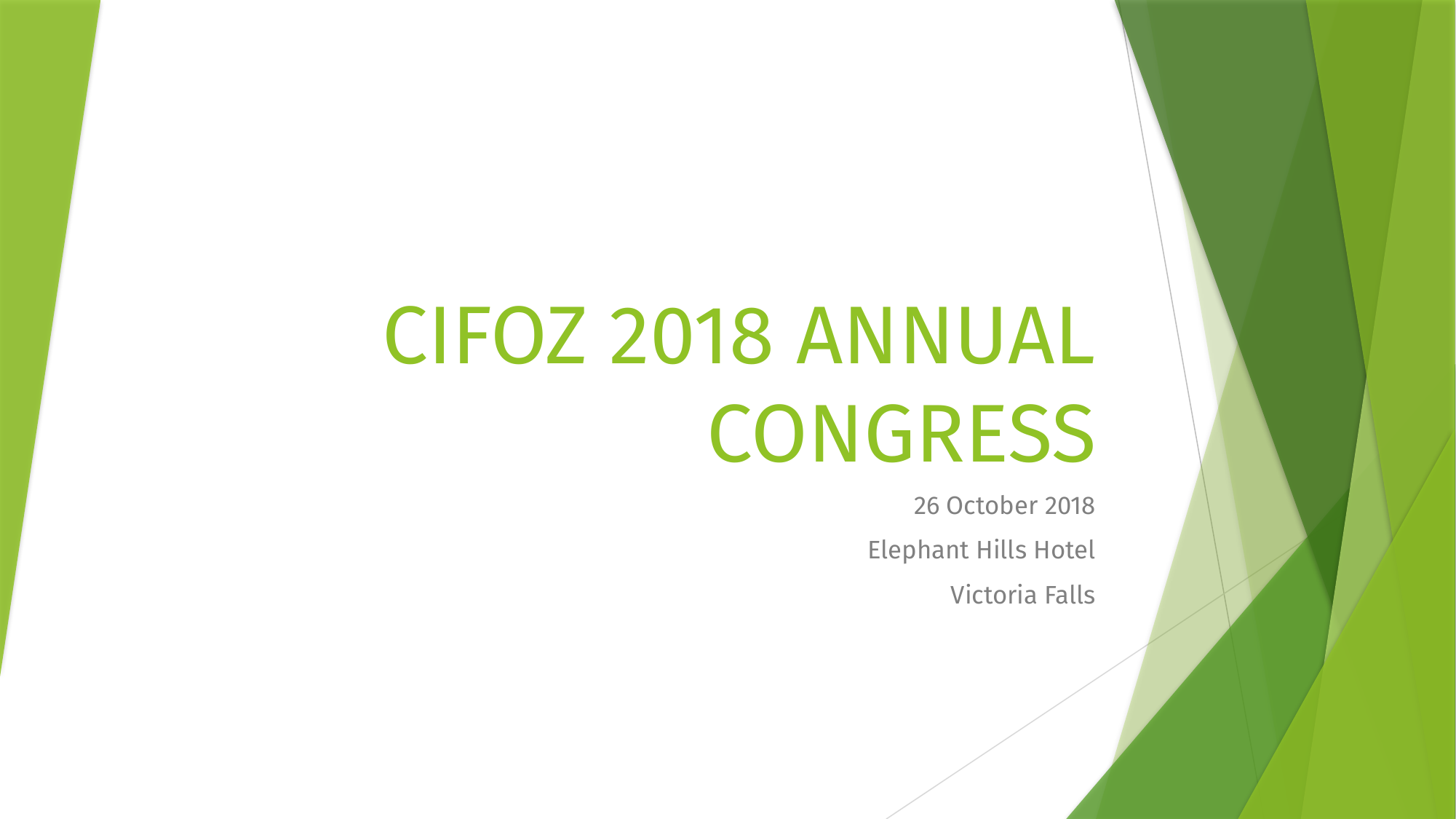

# CIFOZ 2018 ANNUAL CONGRESS
26 October 2018
Elephant Hills Hotel
Victoria Falls